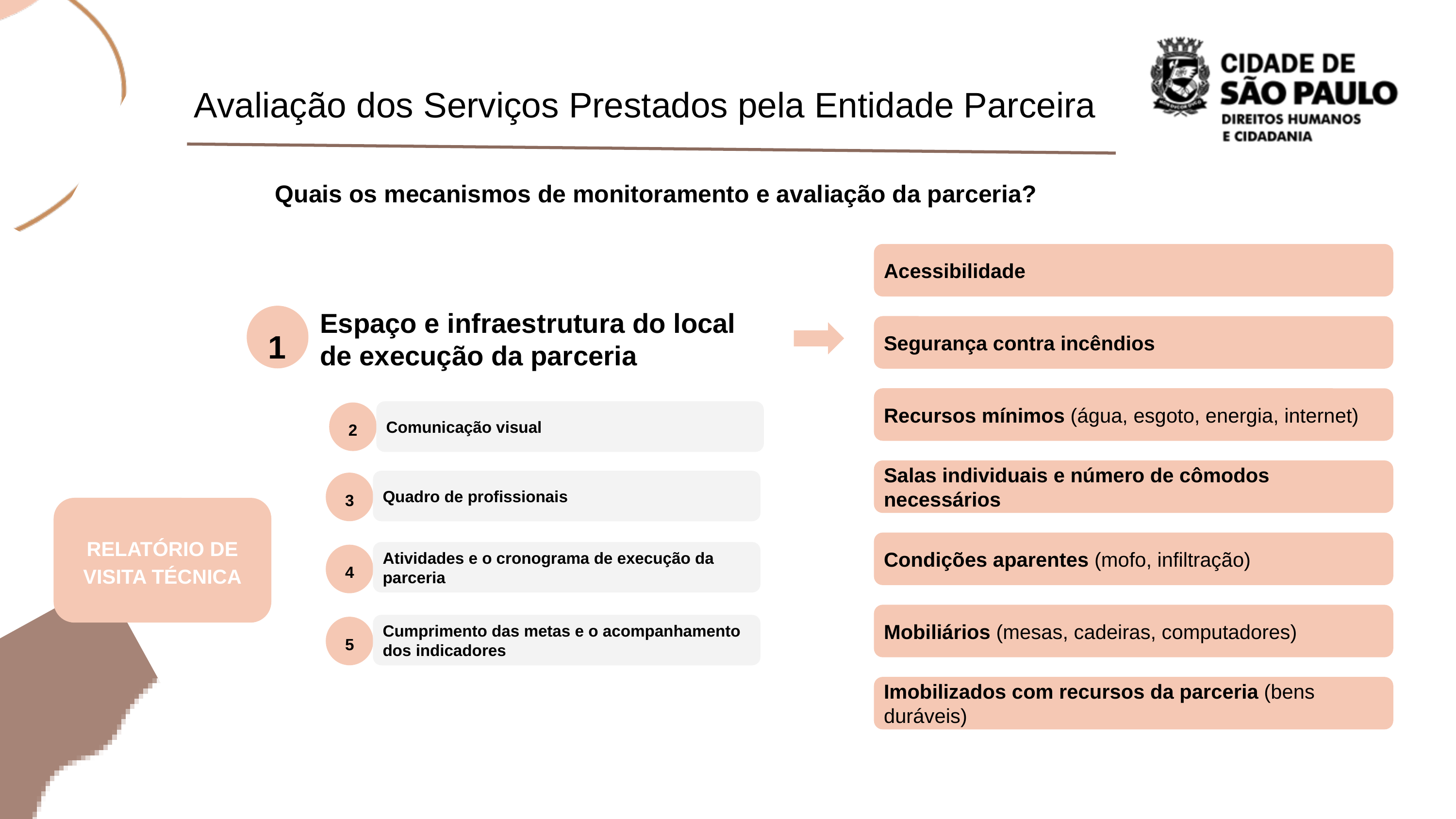

Avaliação dos Serviços Prestados pela Entidade Parceira
 Quais os mecanismos de monitoramento e avaliação da parceria?

Acessibilidade
Espaço e infraestrutura do local de execução da parceria

1
Segurança contra incêndios

Recursos mínimos (água, esgoto, energia, internet)
Comunicação visual

2
Salas individuais e número de cômodos necessários
Quadro de profissionais

3
RELATÓRIO DE VISITA TÉCNICA
Condições aparentes (mofo, infiltração)
Atividades e o cronograma de execução da parceria

4
Mobiliários (mesas, cadeiras, computadores)
Cumprimento das metas e o acompanhamento dos indicadores

5

Imobilizados com recursos da parceria (bens duráveis)